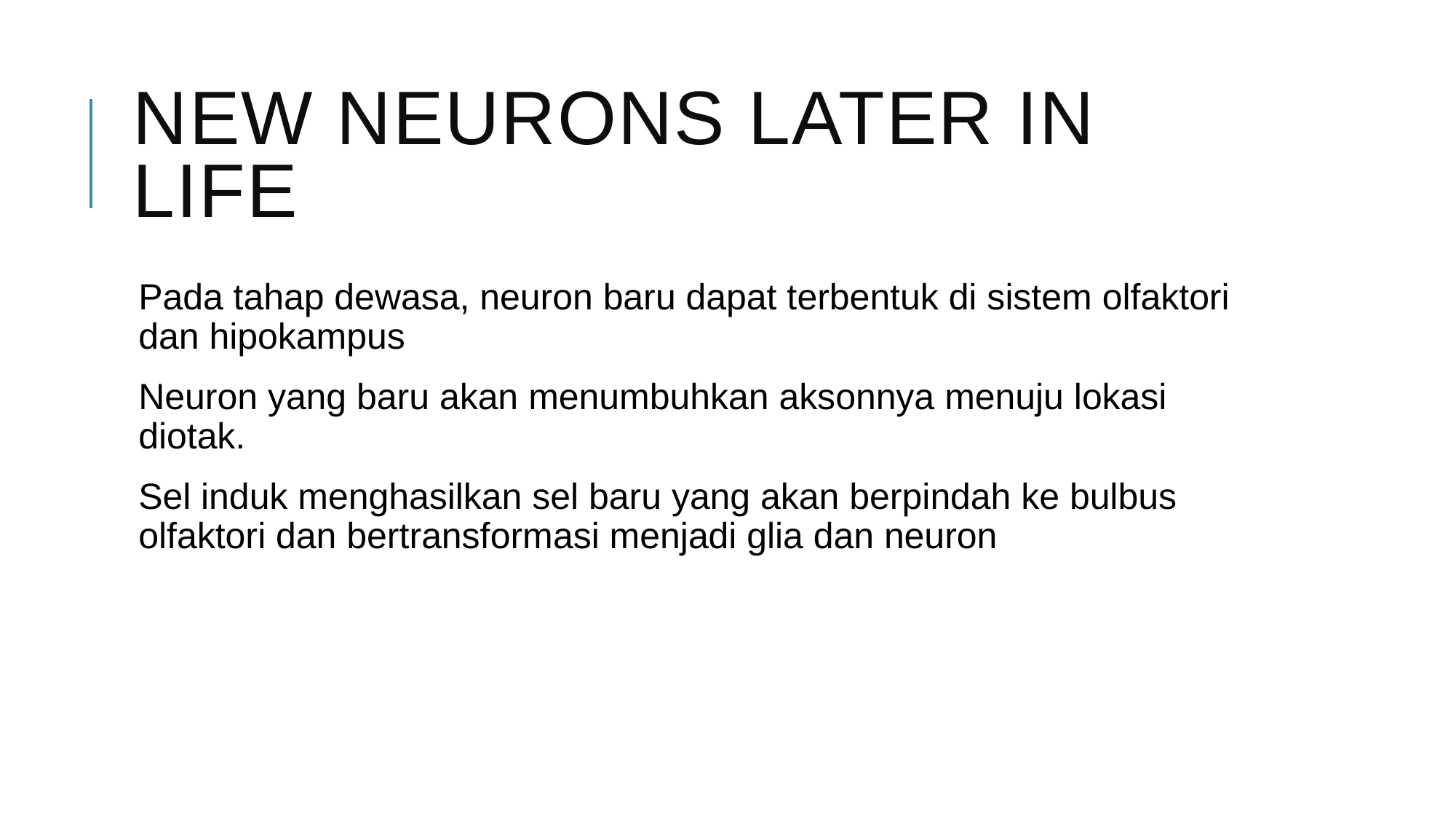

# New neurons later in life
Pada tahap dewasa, neuron baru dapat terbentuk di sistem olfaktori dan hipokampus
Neuron yang baru akan menumbuhkan aksonnya menuju lokasi diotak.
Sel induk menghasilkan sel baru yang akan berpindah ke bulbus olfaktori dan bertransformasi menjadi glia dan neuron